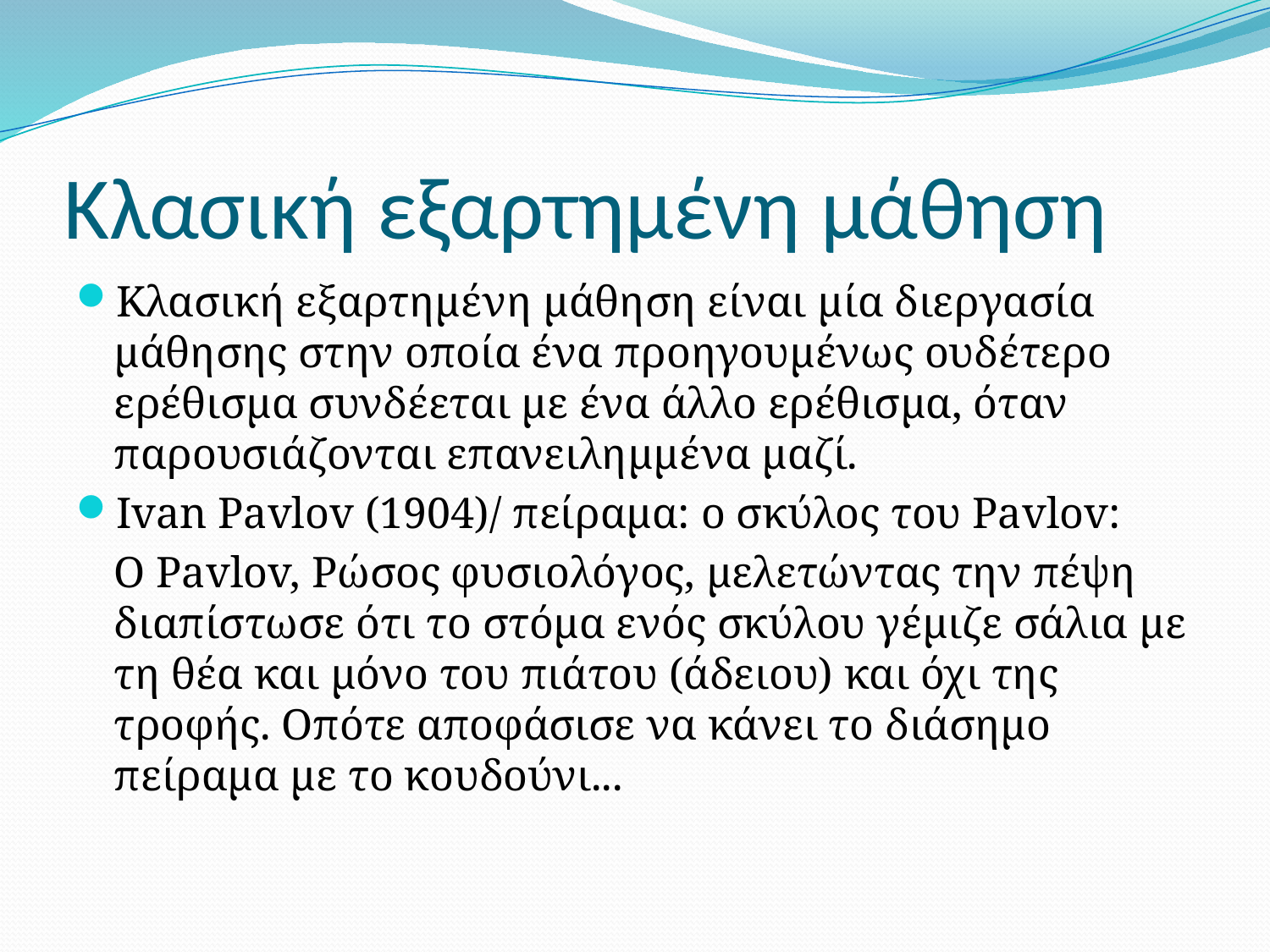

# Κλασική εξαρτημένη μάθηση
Κλασική εξαρτημένη μάθηση είναι μία διεργασία μάθησης στην οποία ένα προηγουμένως ουδέτερο ερέθισμα συνδέεται με ένα άλλο ερέθισμα, όταν παρουσιάζονται επανειλημμένα μαζί.
Ivan Pavlov (1904)/ πείραμα: ο σκύλος του Pavlov:
	Ο Pavlov, Ρώσος φυσιολόγος, μελετώντας την πέψη διαπίστωσε ότι το στόμα ενός σκύλου γέμιζε σάλια με τη θέα και μόνο του πιάτου (άδειου) και όχι της τροφής. Οπότε αποφάσισε να κάνει το διάσημο πείραμα με το κουδούνι...